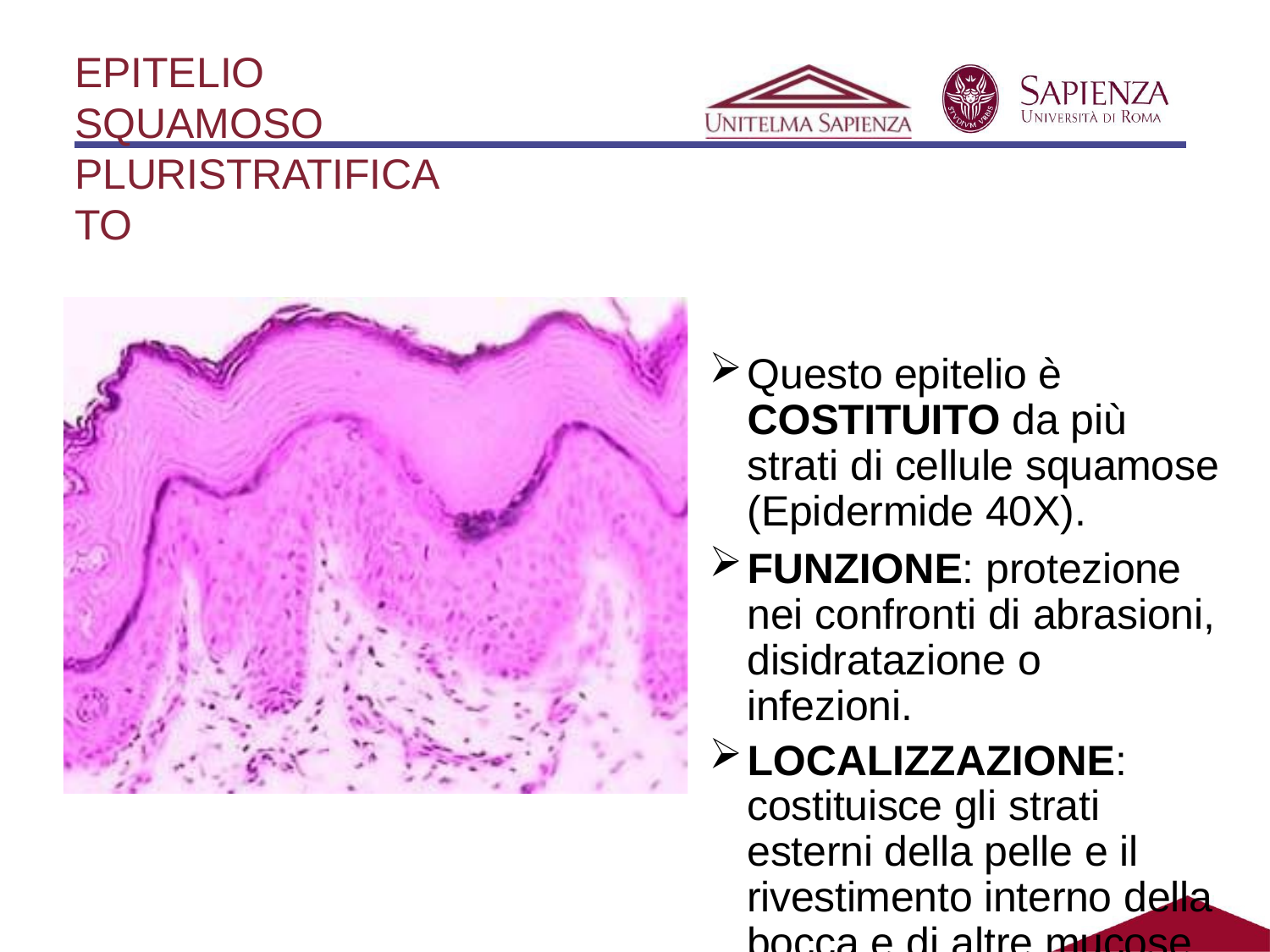

EPITELIO SQUAMOSO PLURISTRATIFICATO

Questo epitelio è COSTITUITO da più strati di cellule squamose (Epidermide 40X).
FUNZIONE: protezione nei confronti di abrasioni, disidratazione o infezioni.
LOCALIZZAZIONE: costituisce gli strati esterni della pelle e il rivestimento interno della bocca e di altre mucose.